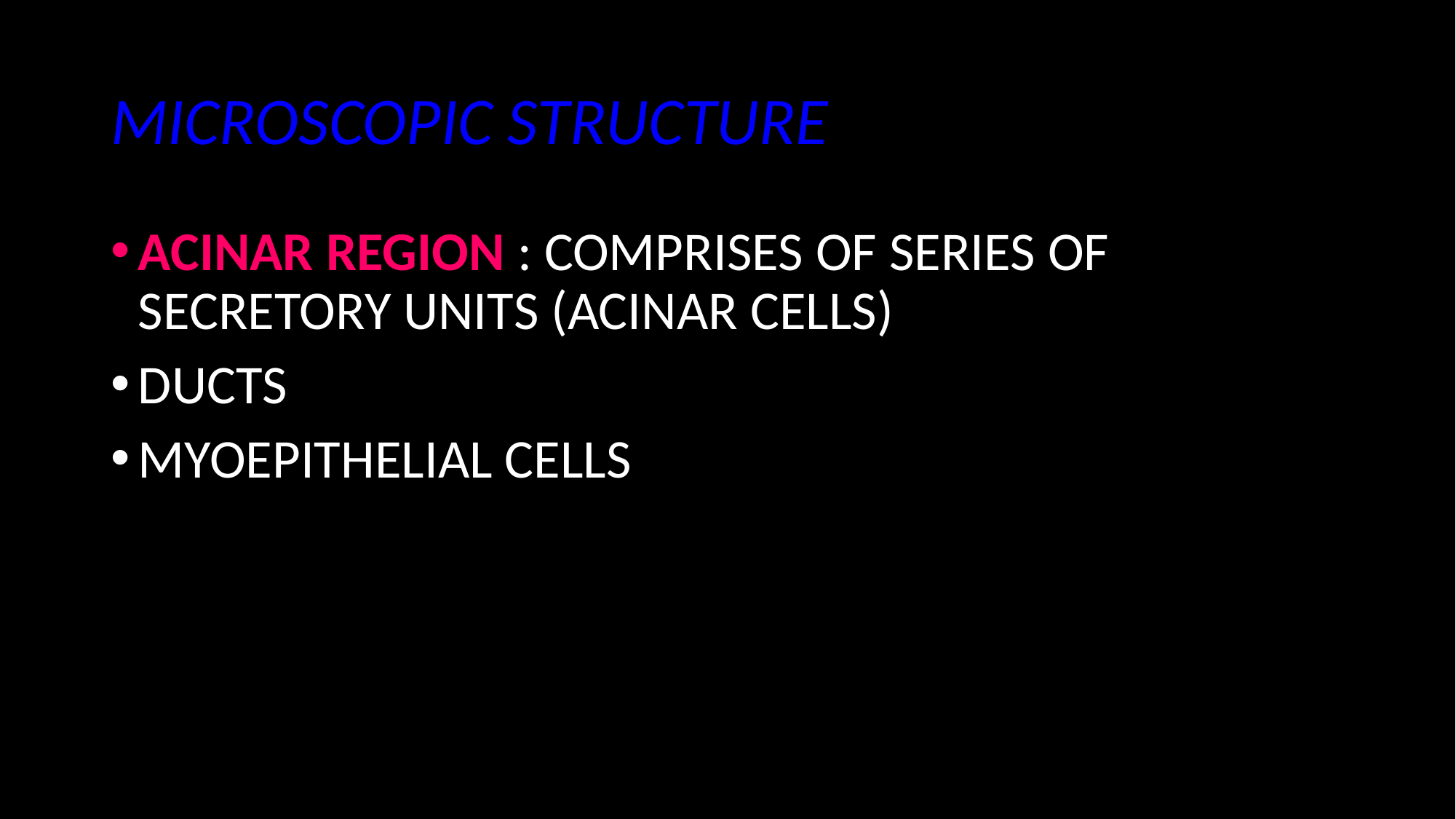

# MICROSCOPIC STRUCTURE
ACINAR REGION : COMPRISES OF SERIES OF SECRETORY UNITS (ACINAR CELLS)
DUCTS
MYOEPITHELIAL CELLS